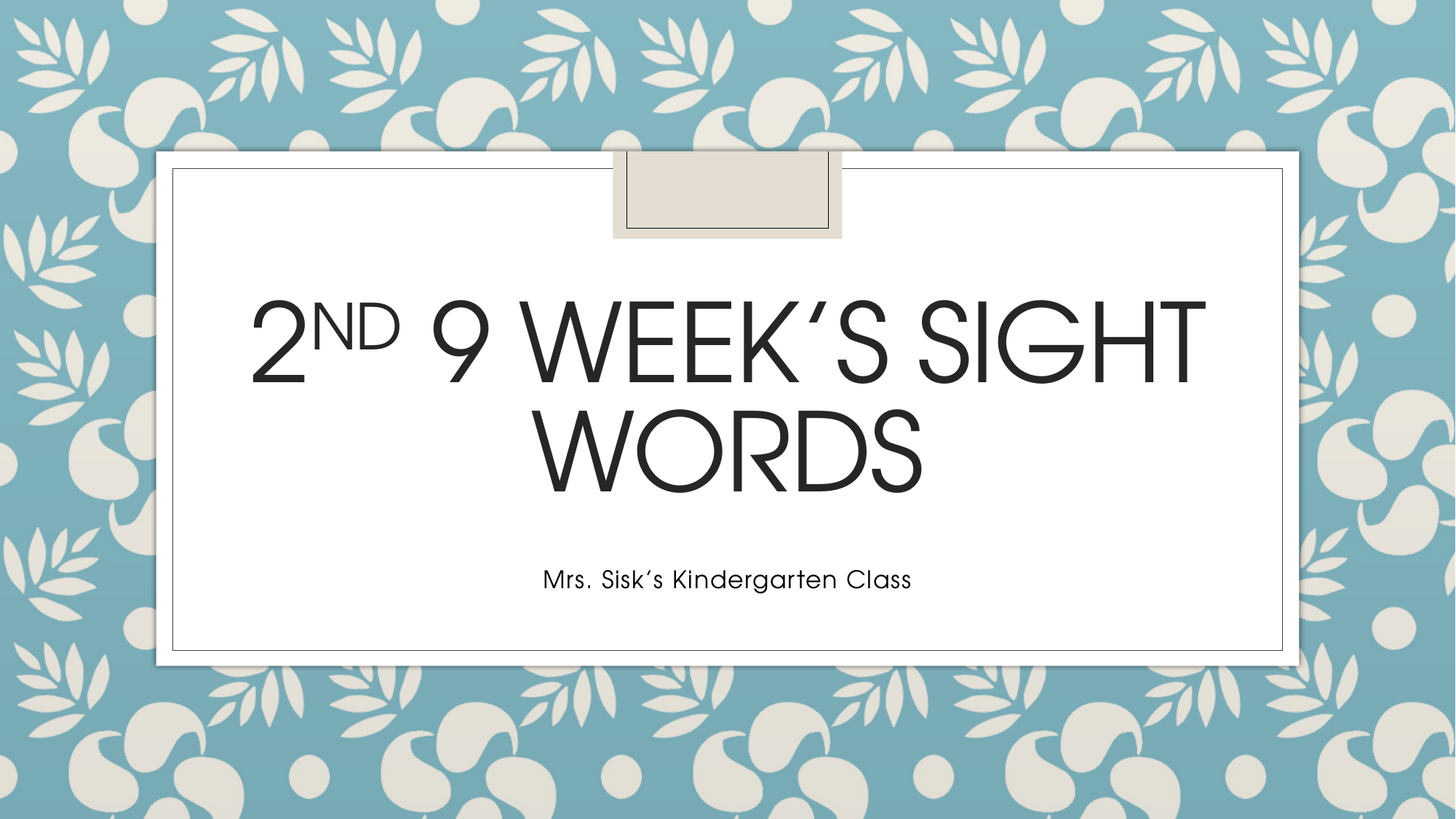

# 2nd 9 week’s sight words
Mrs. Sisk’s Kindergarten Class